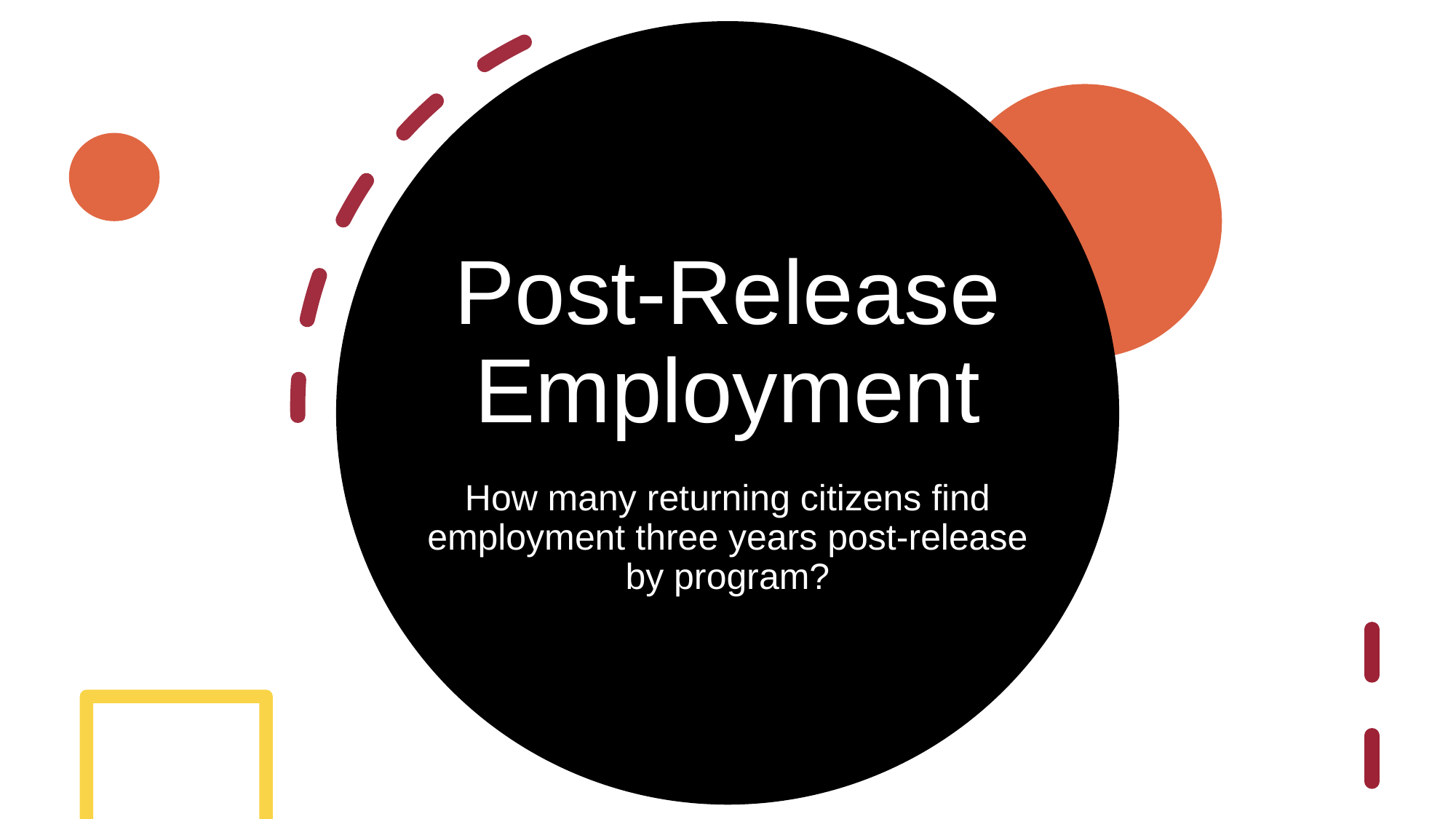

# Post-Release Employment
How many returning citizens find employment three years post-release by program?